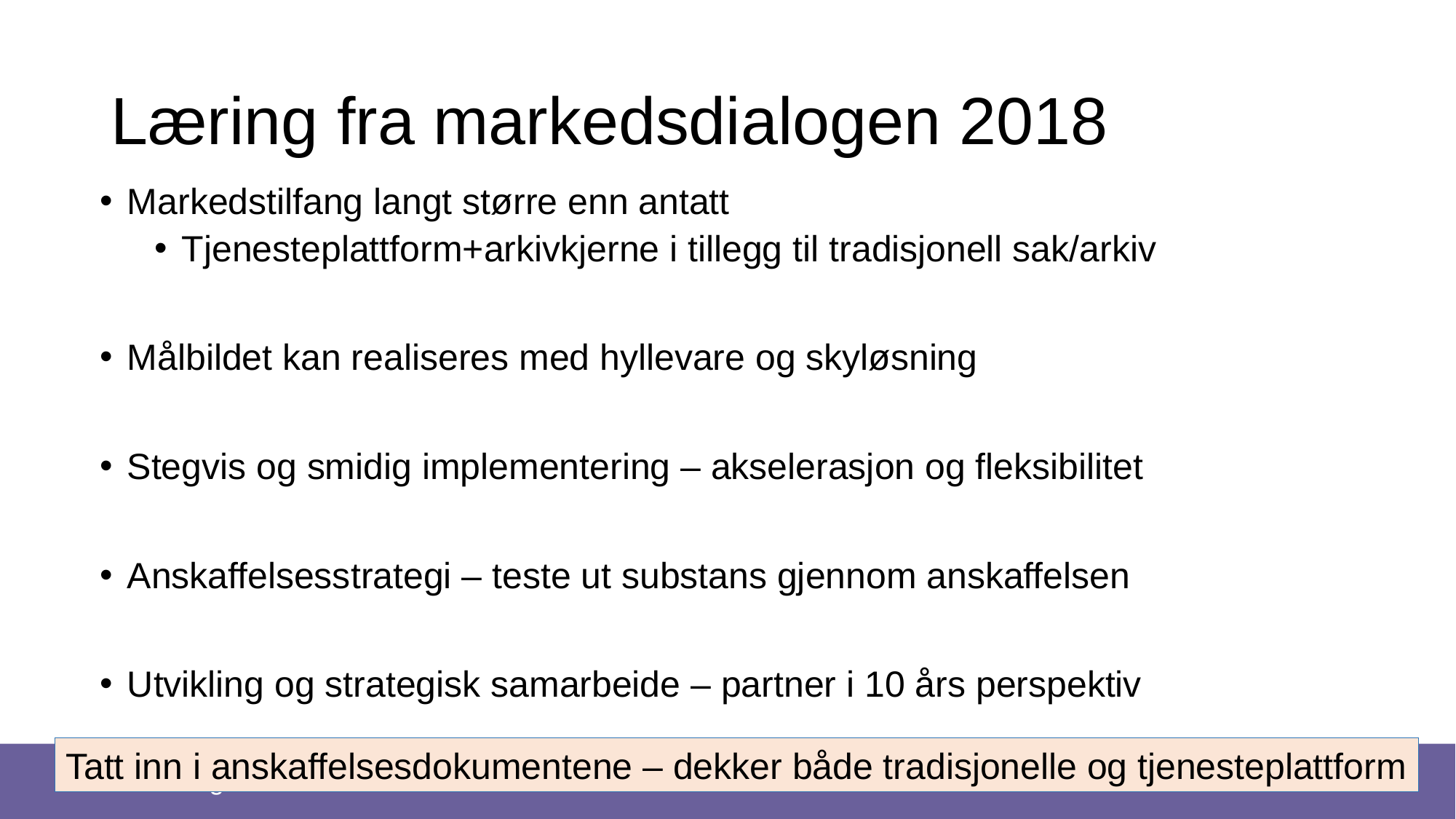

# Læring fra markedsdialogen 2018
Markedstilfang langt større enn antatt
Tjenesteplattform+arkivkjerne i tillegg til tradisjonell sak/arkiv

Målbildet kan realiseres med hyllevare og skyløsning

Stegvis og smidig implementering – akselerasjon og fleksibilitet

Anskaffelsesstrategi – teste ut substans gjennom anskaffelsen

Utvikling og strategisk samarbeide – partner i 10 års perspektiv
Tatt inn i anskaffelsesdokumentene – dekker både tradisjonelle og tjenesteplattform